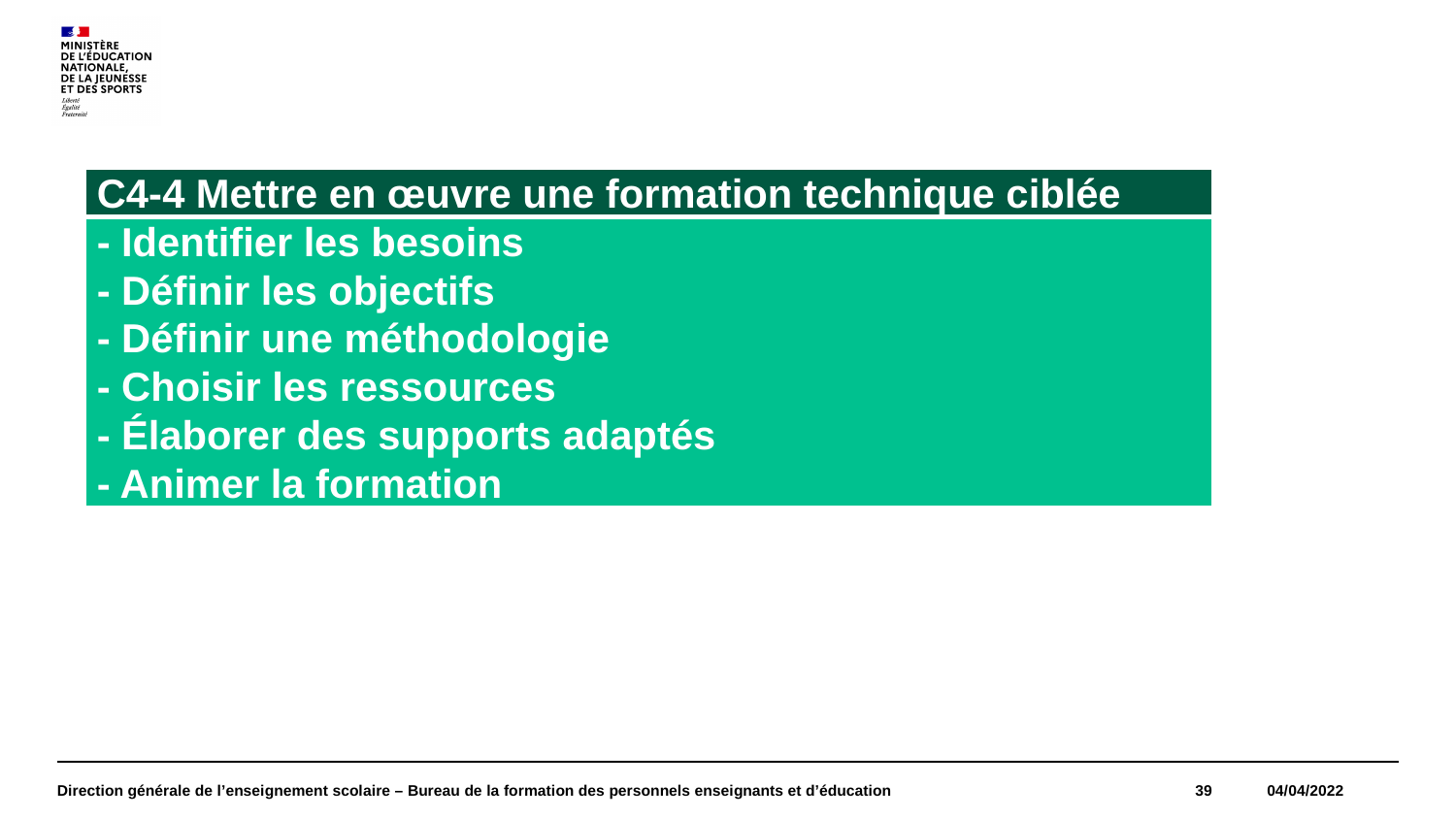

| C4-4 Mettre en œuvre une formation technique ciblée |
| --- |
| - Identifier les besoins - Définir les objectifs - Définir une méthodologie - Choisir les ressources - Élaborer des supports adaptés - Animer la formation |
Direction générale de l’enseignement scolaire – Bureau de la formation des personnels enseignants et d’éducation
39
04/04/2022